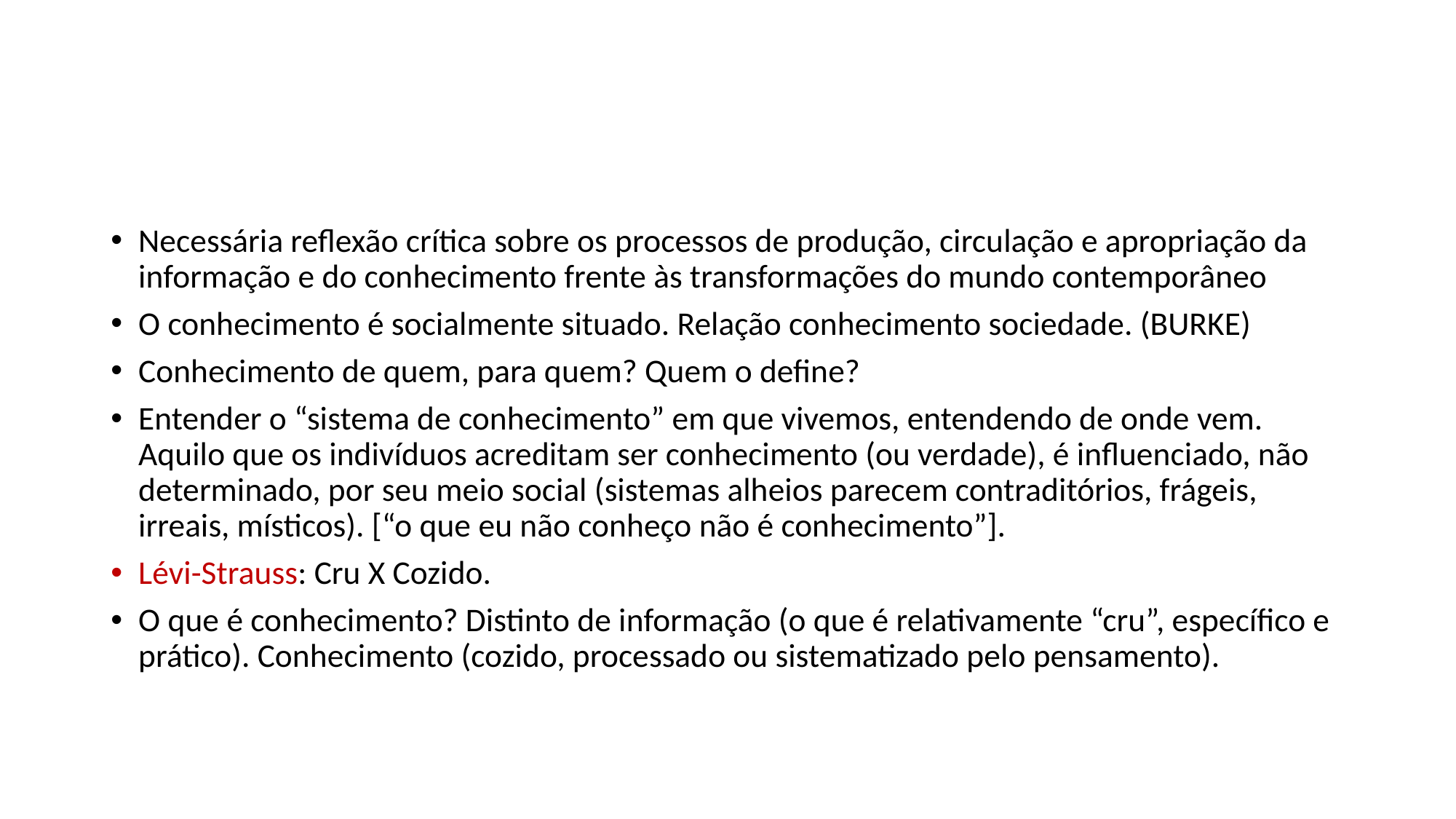

#
Necessária reflexão crítica sobre os processos de produção, circulação e apropriação da informação e do conhecimento frente às transformações do mundo contemporâneo
O conhecimento é socialmente situado. Relação conhecimento sociedade. (BURKE)
Conhecimento de quem, para quem? Quem o define?
Entender o “sistema de conhecimento” em que vivemos, entendendo de onde vem. Aquilo que os indivíduos acreditam ser conhecimento (ou verdade), é influenciado, não determinado, por seu meio social (sistemas alheios parecem contraditórios, frágeis, irreais, místicos). [“o que eu não conheço não é conhecimento”].
Lévi-Strauss: Cru X Cozido.
O que é conhecimento? Distinto de informação (o que é relativamente “cru”, específico e prático). Conhecimento (cozido, processado ou sistematizado pelo pensamento).